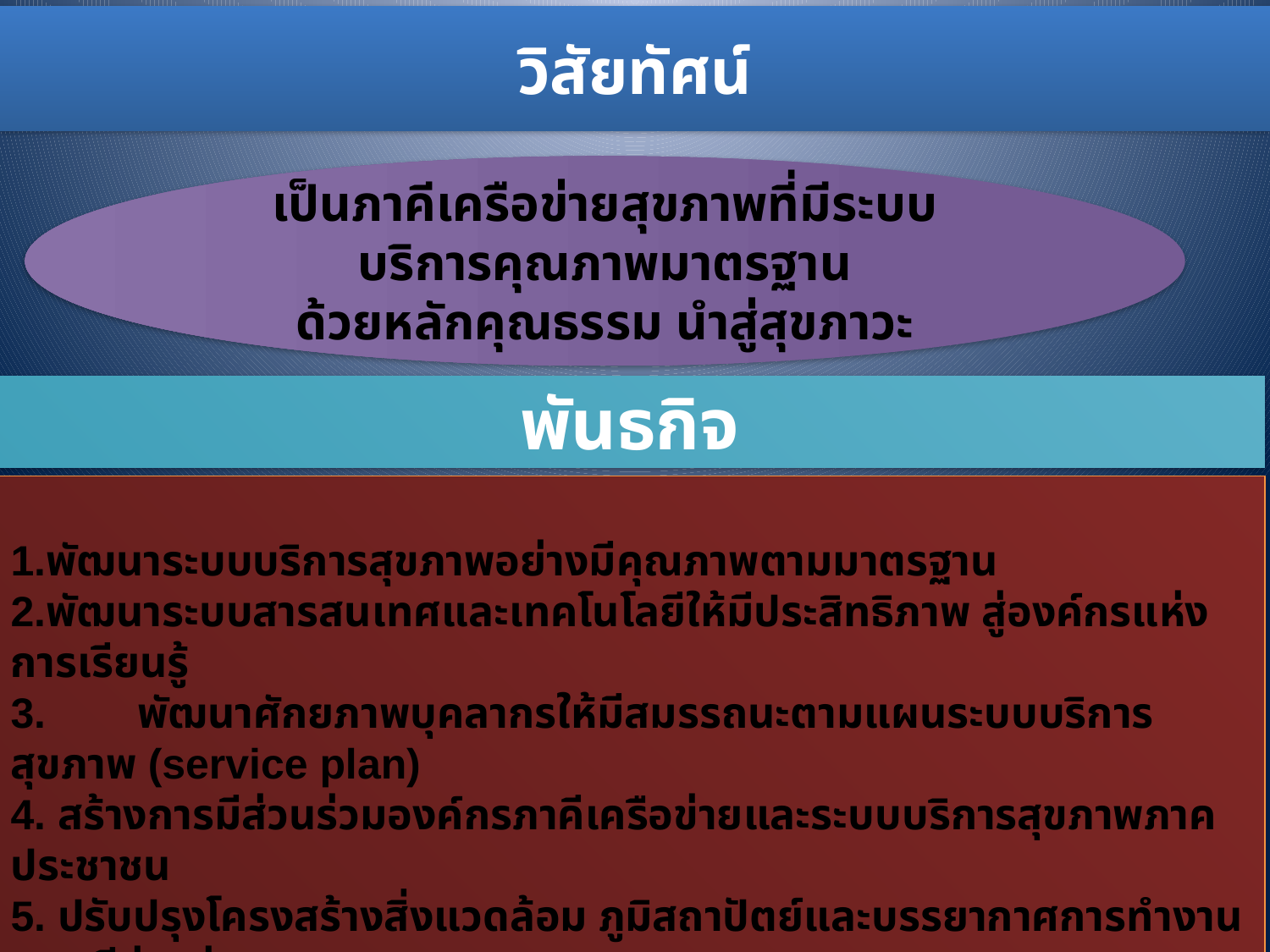

# วิสัยทัศน์
เป็นภาคีเครือข่ายสุขภาพที่มีระบบบริการคุณภาพมาตรฐาน
ด้วยหลักคุณธรรม นำสู่สุขภาวะ
พันธกิจ

1.พัฒนาระบบบริการสุขภาพอย่างมีคุณภาพตามมาตรฐาน
2.พัฒนาระบบสารสนเทศและเทคโนโลยีให้มีประสิทธิภาพ สู่องค์กรแห่งการเรียนรู้
3.	พัฒนาศักยภาพบุคลากรให้มีสมรรถนะตามแผนระบบบริการสุขภาพ (service plan)
4. สร้างการมีส่วนร่วมองค์กรภาคีเครือข่ายและระบบบริการสุขภาพภาคประชาชน
5. ปรับปรุงโครงสร้างสิ่งแวดล้อม ภูมิสถาปัตย์และบรรยากาศการทำงานแบบมีส่วนร่วม
6. พัฒนาระบบบริหารจัดการตามหลักธรรมาภิบาล
7. พัฒนาโรงพยาบาลเป็นโรงพยาบาลคุณธรรม